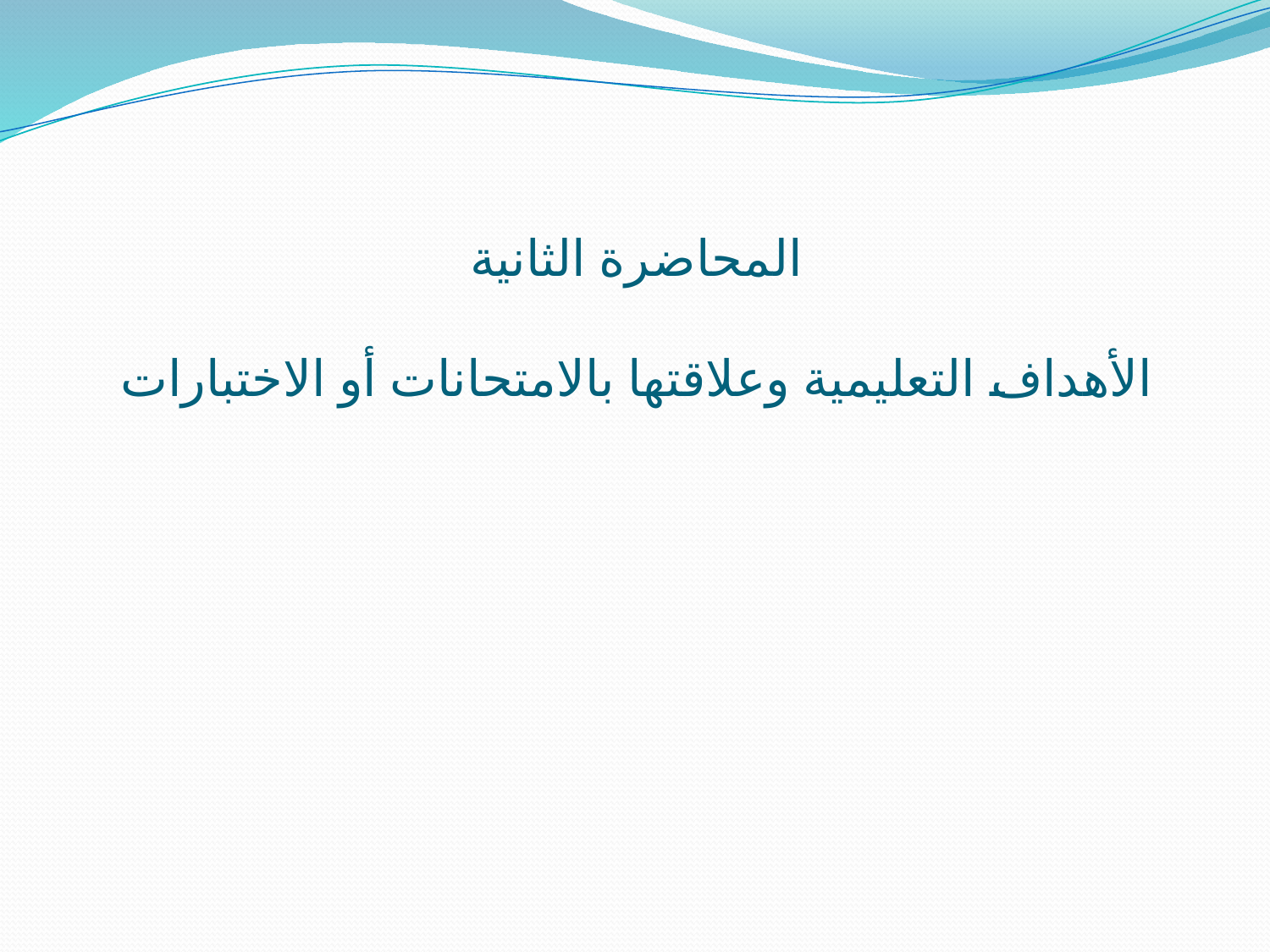

# المحاضرة الثانية الأهداف التعليمية وعلاقتها بالامتحانات أو الاختبارات